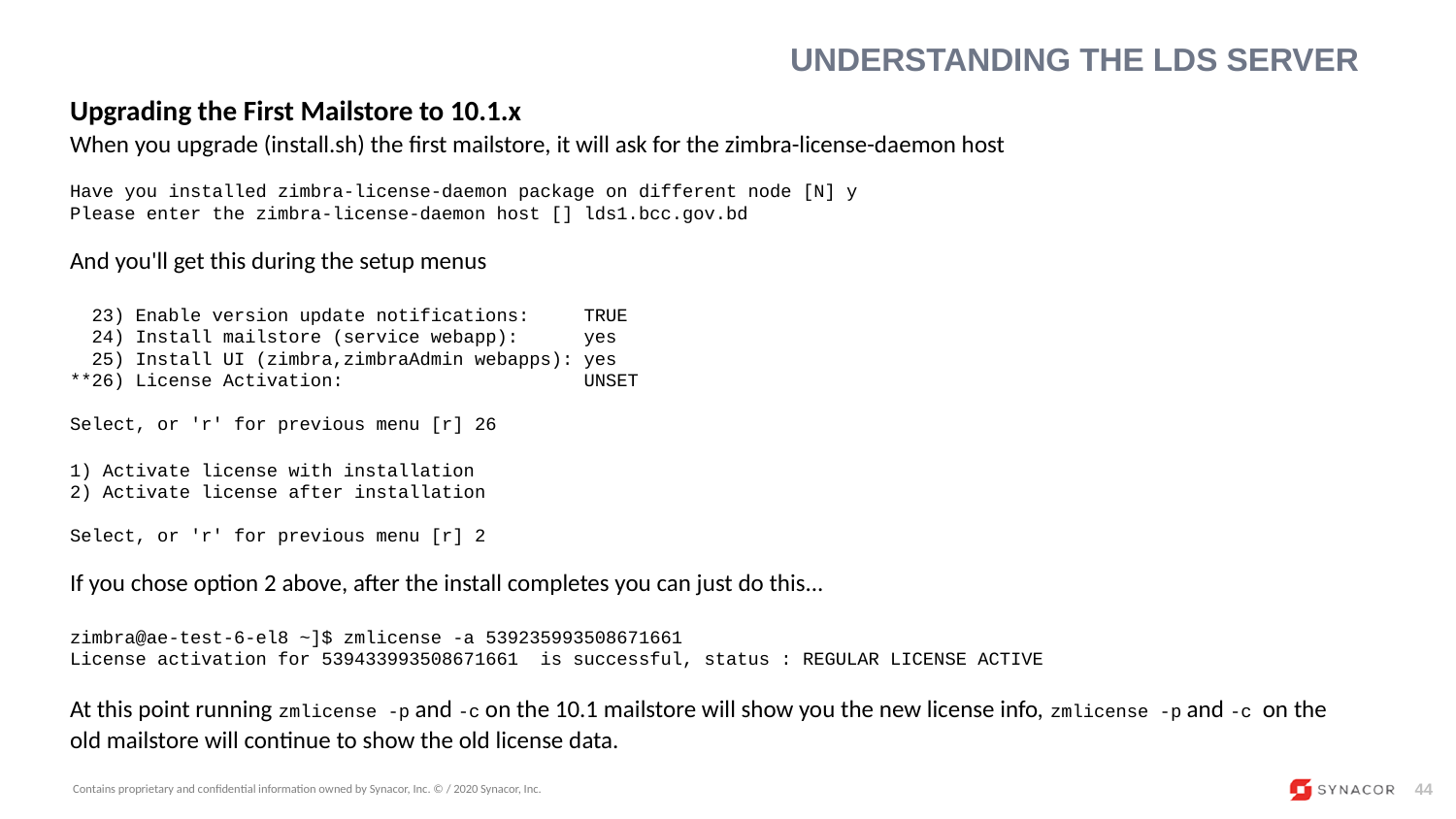

# Understanding the LDS Server
Upgrading the First Mailstore to 10.1.x
When you upgrade (install.sh) the first mailstore, it will ask for the zimbra-license-daemon host

Have you installed zimbra-license-daemon package on different node [N] y
Please enter the zimbra-license-daemon host [] lds1.bcc.gov.bd
And you'll get this during the setup menus
  23) Enable version update notifications:     TRUE
  24) Install mailstore (service webapp):      yes
  25) Install UI (zimbra,zimbraAdmin webapps): yes
**26) License Activation:                      UNSET
Select, or 'r' for previous menu [r] 26
1) Activate license with installation
2) Activate license after installation
Select, or 'r' for previous menu [r] 2

If you chose option 2 above, after the install completes you can just do this...
zimbra@ae-test-6-el8 ~]$ zmlicense -a 539235993508671661
License activation for 539433993508671661  is successful, status : REGULAR LICENSE ACTIVE

At this point running zmlicense -p and -c on the 10.1 mailstore will show you the new license info, zmlicense -p and -c on the old mailstore will continue to show the old license data.